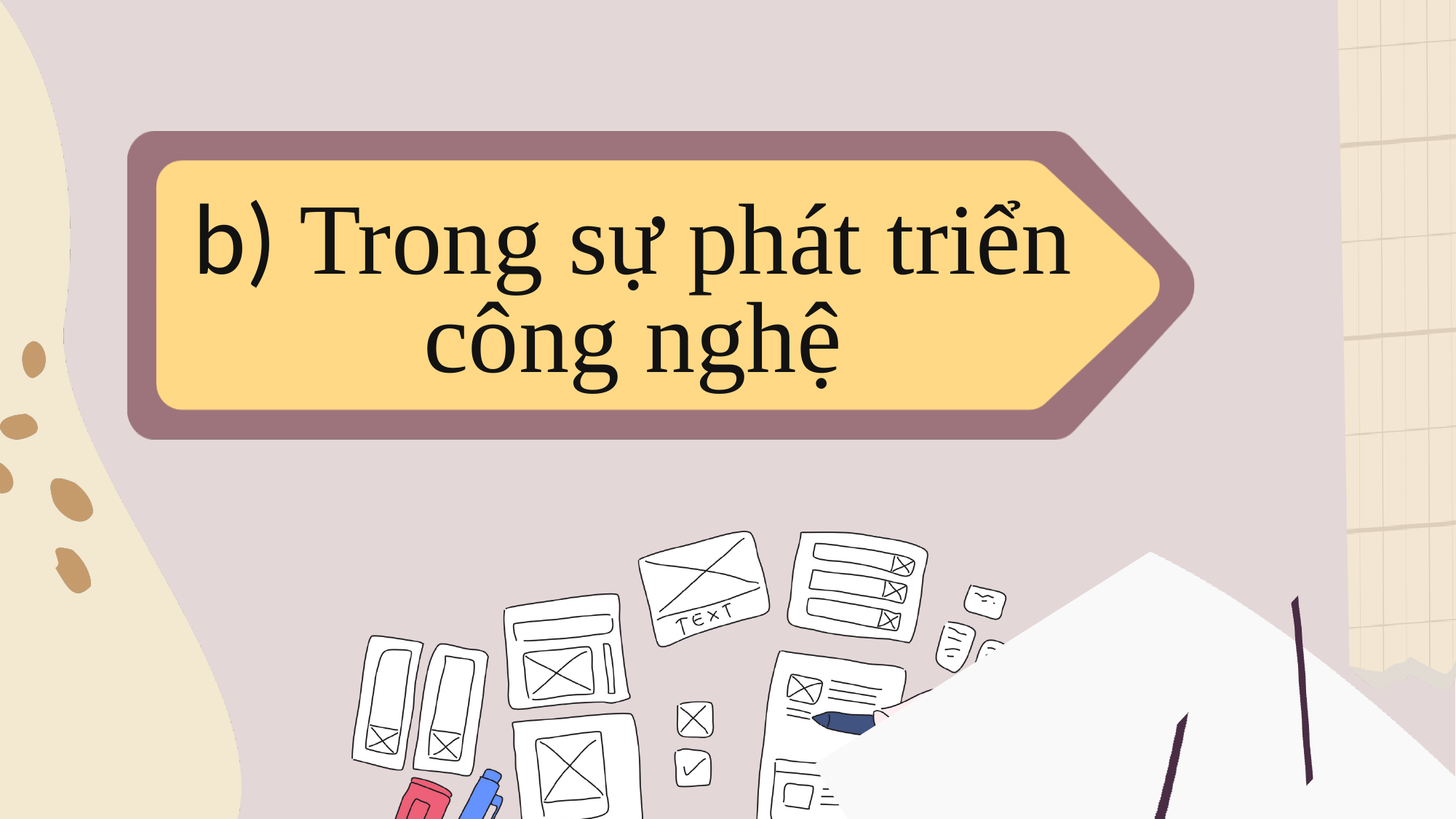

b) Trong sự phát triển công nghệ